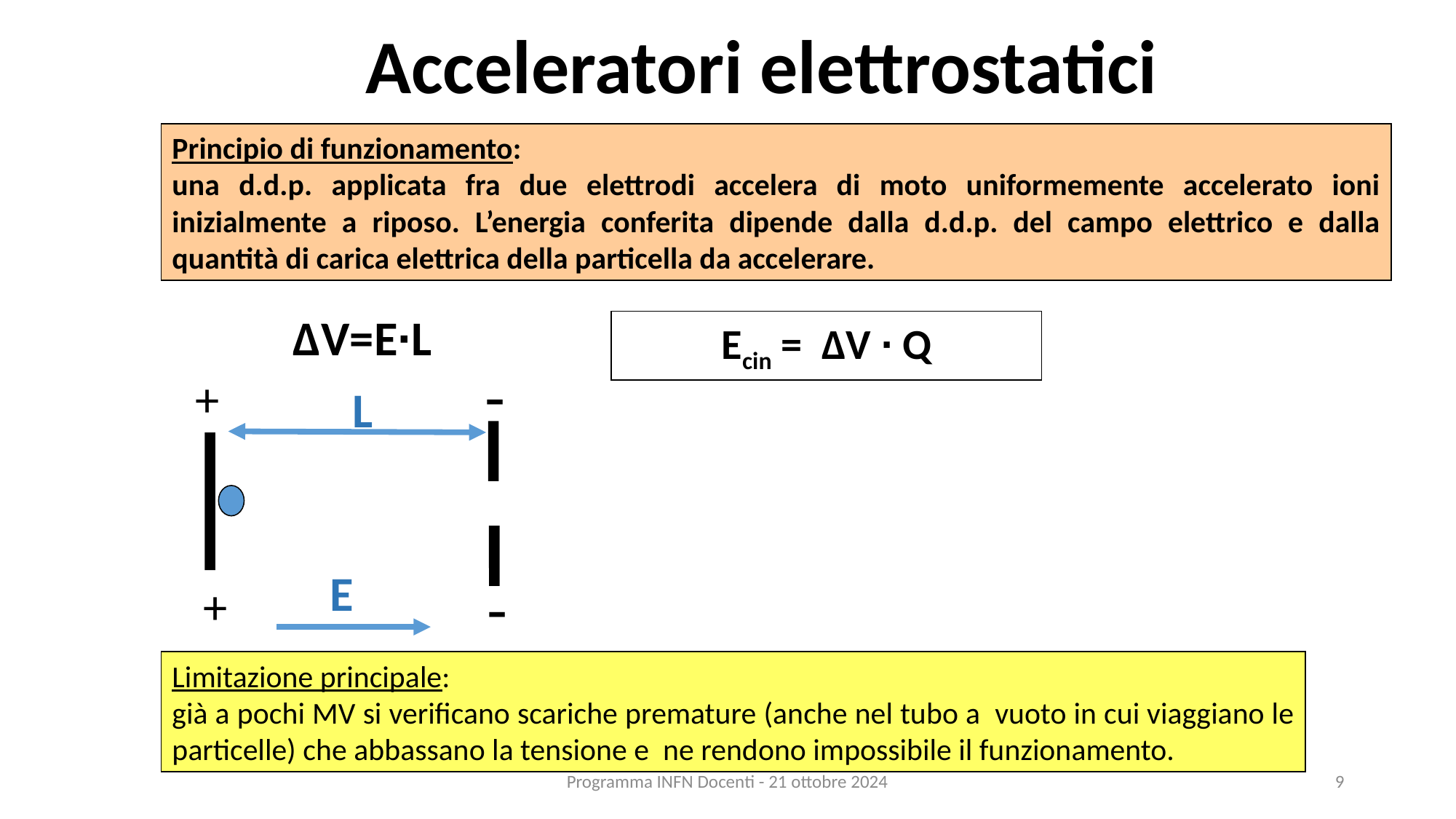

Acceleratori elettrostatici
Principio di funzionamento:
una d.d.p. applicata fra due elettrodi accelera di moto uniformemente accelerato ioni inizialmente a riposo. L’energia conferita dipende dalla d.d.p. del campo elettrico e dalla quantità di carica elettrica della particella da accelerare.
ΔV=E∙L
Ecin =  ΔV ∙ Q
-
+
L

E
-
+
Limitazione principale:
già a pochi MV si verificano scariche premature (anche nel tubo a  vuoto in cui viaggiano le particelle) che abbassano la tensione e  ne rendono impossibile il funzionamento.
Programma INFN Docenti - 21 ottobre 2024
9